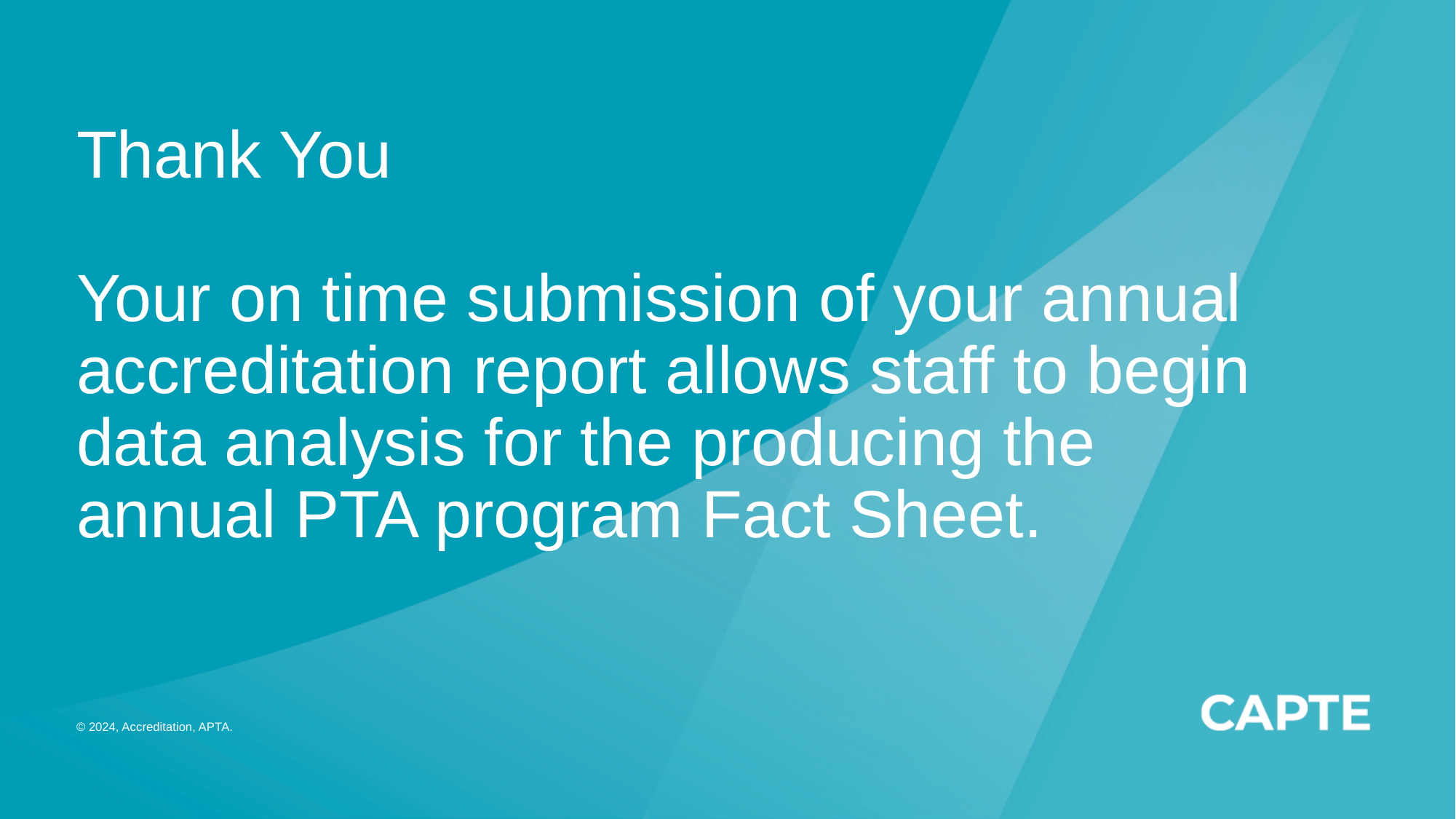

# Thank You Your on time submission of your annual accreditation report allows staff to begin data analysis for the producing the annual PTA program Fact Sheet.